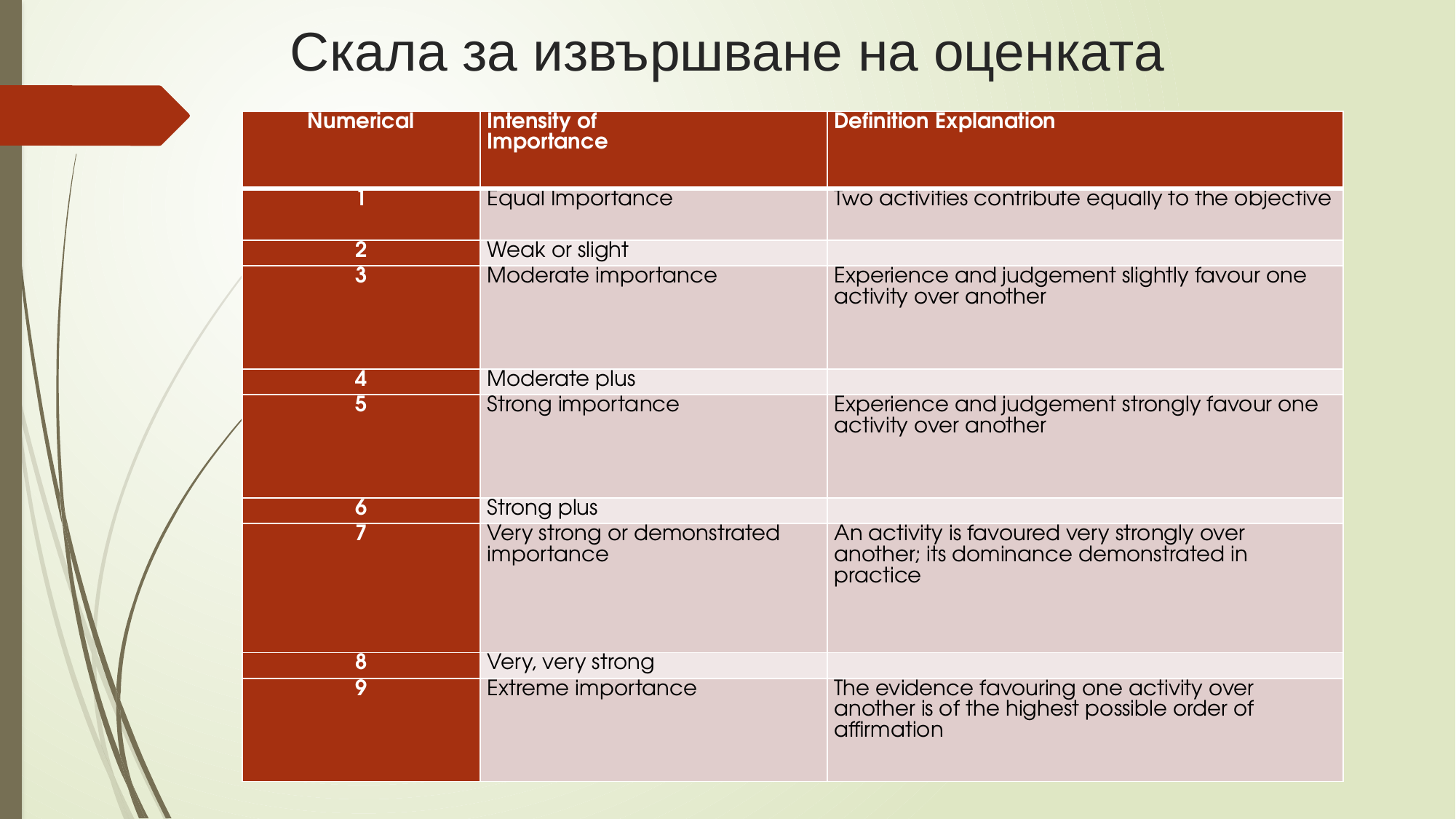

# Скала за извършване на оценката
| Numerical | Intensity of Importance | Definition Explanation |
| --- | --- | --- |
| 1 | Equal Importance | Two activities contribute equally to the objective |
| 2 | Weak or slight |  |
| 3 | Moderate importance | Experience and judgement slightly favour one activity over another |
| 4 | Moderate plus |  |
| 5 | Strong importance | Experience and judgement strongly favour one activity over another |
| 6 | Strong plus |  |
| 7 | Very strong or demonstrated importance | An activity is favoured very strongly over another; its dominance demonstrated in practice |
| 8 | Very, very strong |  |
| 9 | Extreme importance | The evidence favouring one activity over another is of the highest possible order of affirmation |